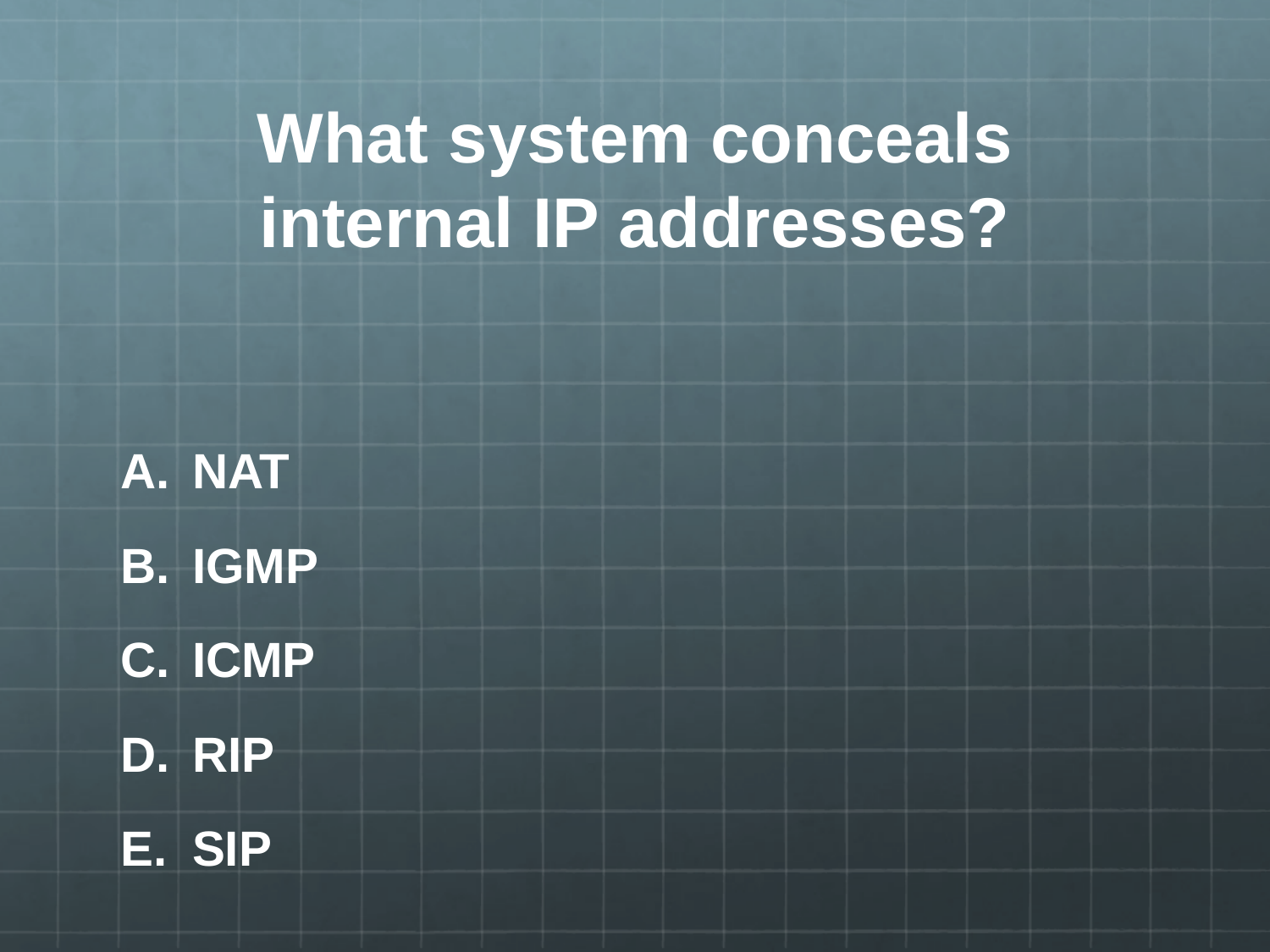

# What system conceals internal IP addresses?
NAT
IGMP
ICMP
RIP
SIP